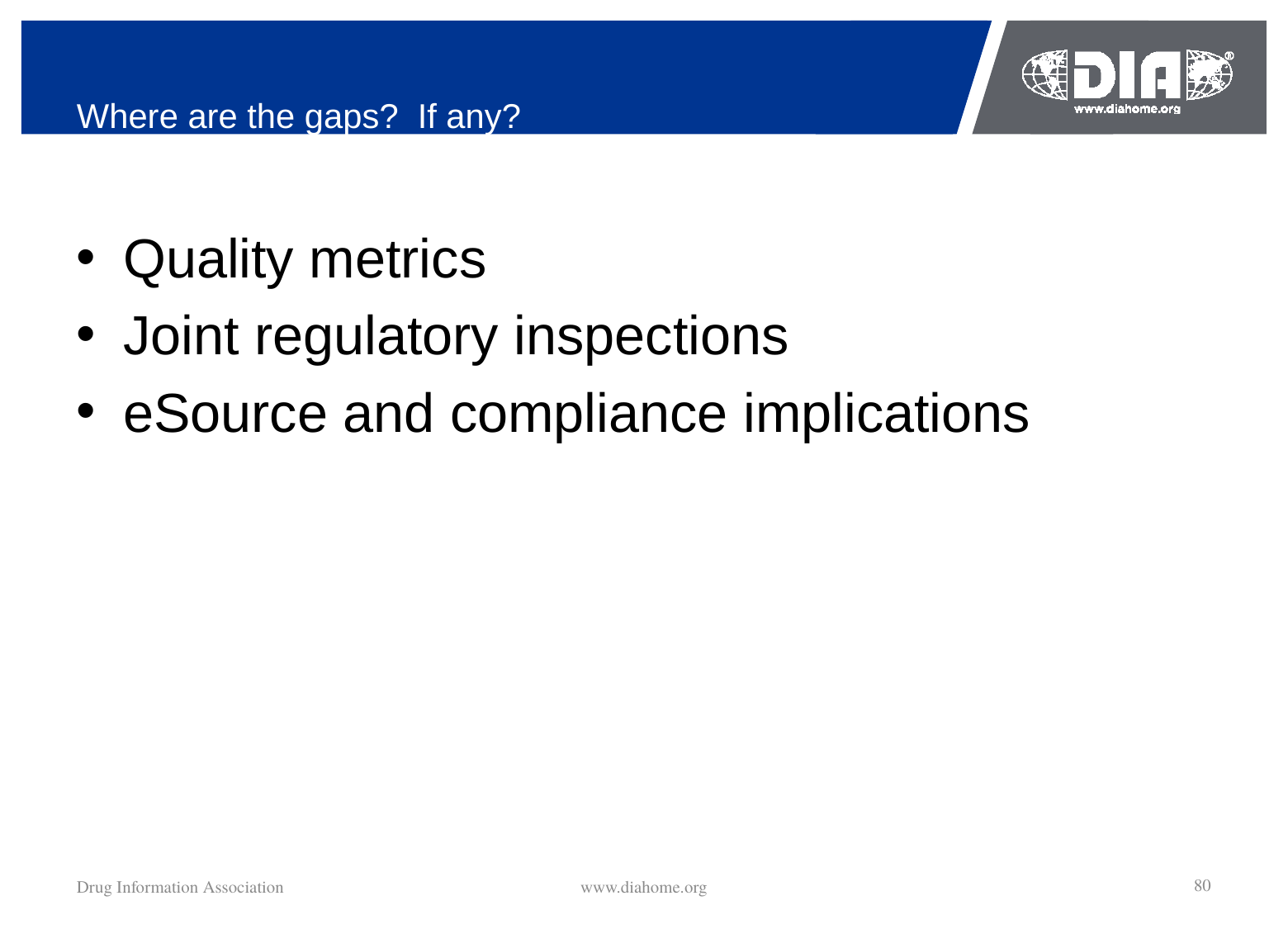

Quality metrics
Joint regulatory inspections
eSource and compliance implications

# Where are the gaps?  If any?
Drug Information Association
www.diahome.org
80